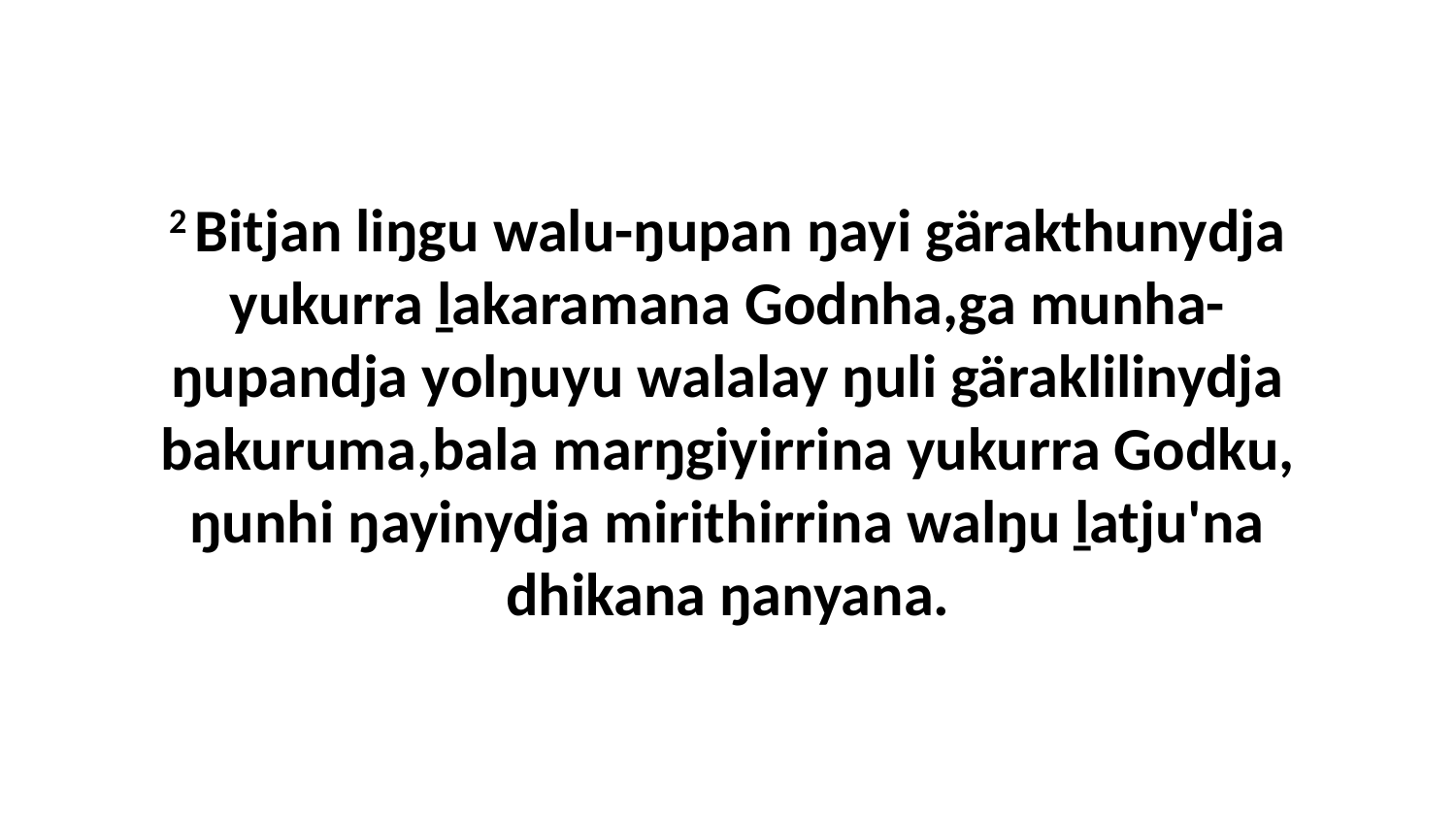

2 Bitjan liŋgu walu-ŋupan ŋayi gärakthunydja yukurra ḻakaramana Godnha,ga munha-ŋupandja yolŋuyu walalay ŋuli gäraklilinydja bakuruma,bala marŋgiyirrina yukurra Godku, ŋunhi ŋayinydja mirithirrina walŋu ḻatju'na dhikana ŋanyana.